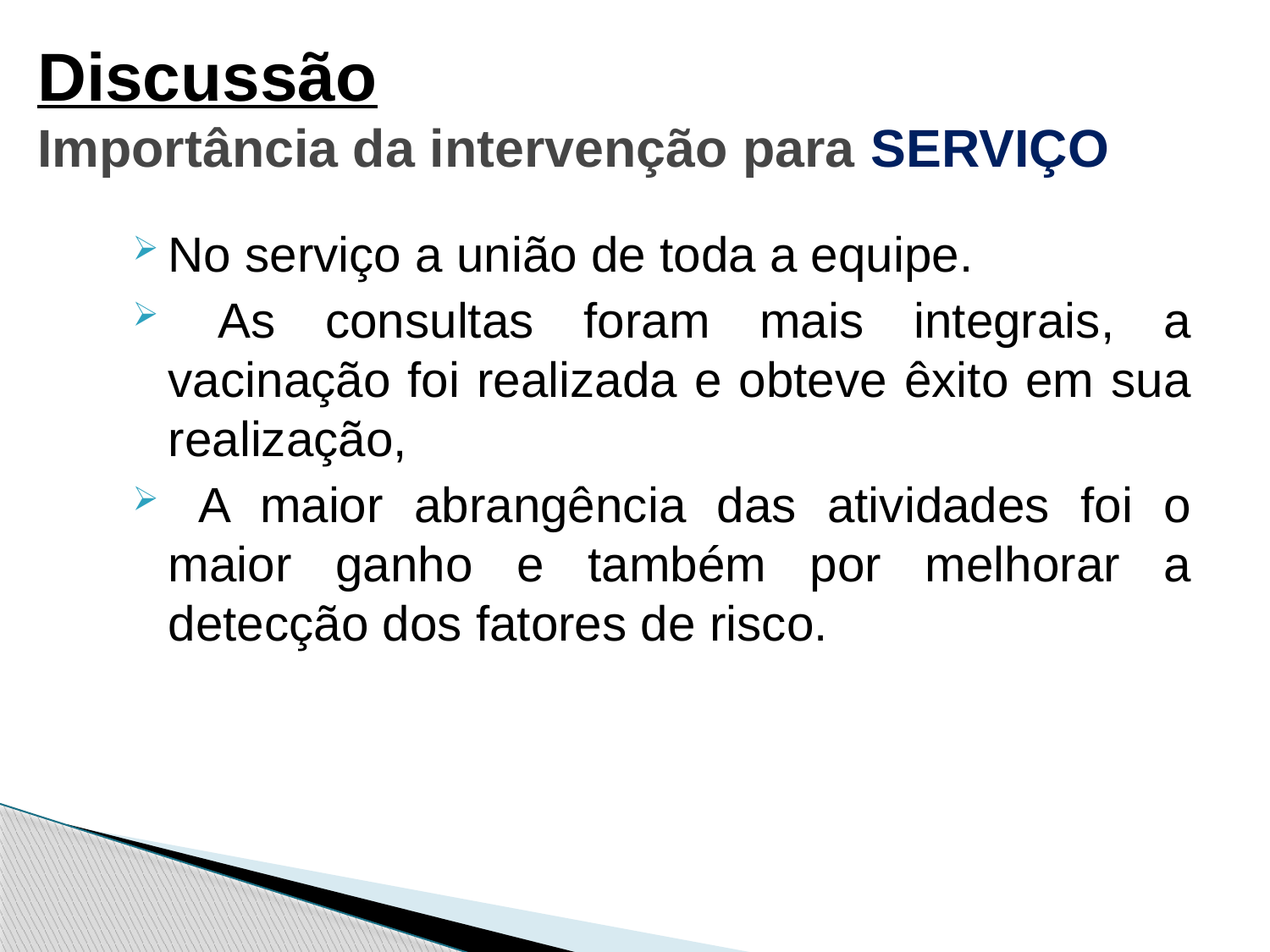

# Discussão Importância da intervenção para SERVIÇO
No serviço a união de toda a equipe.
 As consultas foram mais integrais, a vacinação foi realizada e obteve êxito em sua realização,
 A maior abrangência das atividades foi o maior ganho e também por melhorar a detecção dos fatores de risco.